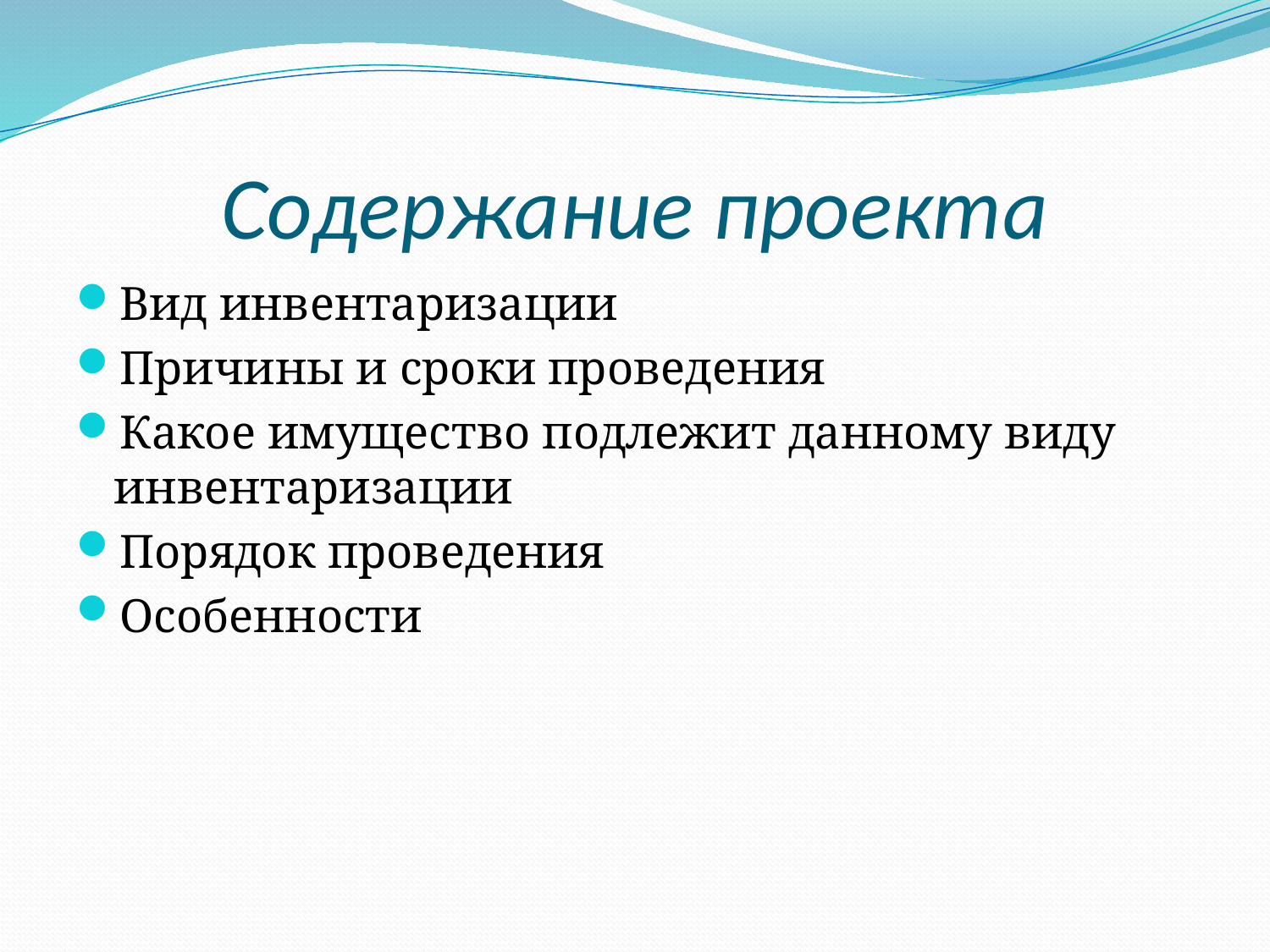

# Содержание проекта
Вид инвентаризации
Причины и сроки проведения
Какое имущество подлежит данному виду инвентаризации
Порядок проведения
Особенности